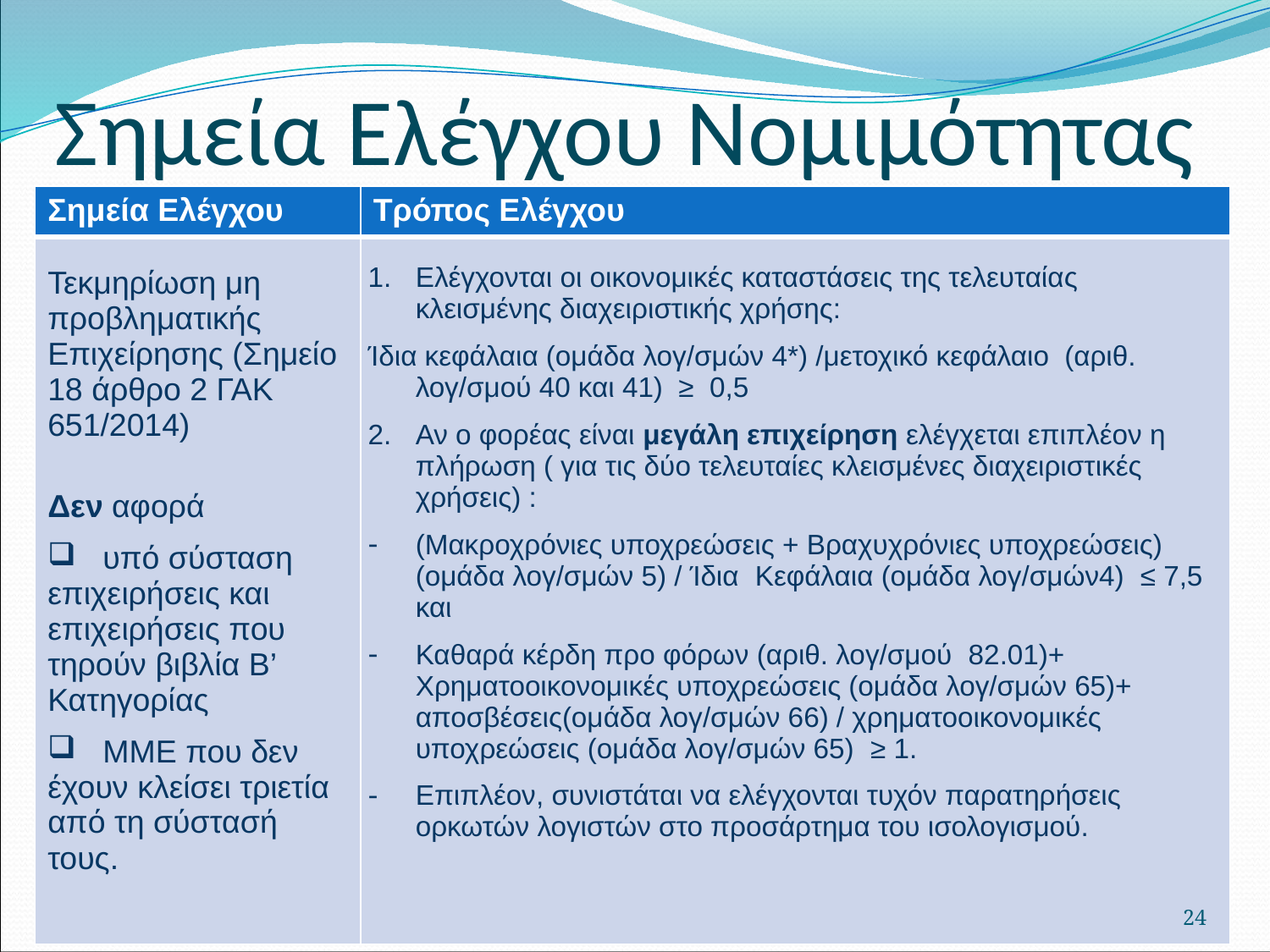

# Σημεία Ελέγχου Νομιμότητας
| Σημεία Ελέγχου | Τρόπος Ελέγχου |
| --- | --- |
| Τεκμηρίωση μη προβληματικής Επιχείρησης (Σημείο 18 άρθρο 2 ΓΑΚ 651/2014) Δεν αφορά υπό σύσταση επιχειρήσεις και επιχειρήσεις που τηρούν βιβλία Β’ Κατηγορίας ΜΜΕ που δεν έχουν κλείσει τριετία από τη σύστασή τους. | Ελέγχονται οι οικονομικές καταστάσεις της τελευταίας κλεισμένης διαχειριστικής χρήσης: Ίδια κεφάλαια (ομάδα λογ/σμών 4\*) /μετοχικό κεφάλαιο  (αριθ. λογ/σμού 40 και 41)  ≥  0,5 Αν ο φορέας είναι μεγάλη επιχείρηση ελέγχεται επιπλέον η πλήρωση ( για τις δύο τελευταίες κλεισμένες διαχειριστικές χρήσεις) : (Μακροχρόνιες υποχρεώσεις + Βραχυχρόνιες υποχρεώσεις) (ομάδα λογ/σμών 5) / Ίδια  Κεφάλαια (ομάδα λογ/σμών4)  ≤ 7,5   και Καθαρά κέρδη προ φόρων (αριθ. λογ/σμού  82.01)+ Χρηματοοικονομικές υποχρεώσεις (ομάδα λογ/σμών 65)+ αποσβέσεις(ομάδα λογ/σμών 66) / χρηματοοικονομικές υποχρεώσεις (ομάδα λογ/σμών 65)  ≥ 1. Επιπλέον, συνιστάται να ελέγχονται τυχόν παρατηρήσεις ορκωτών λογιστών στο προσάρτημα του ισολογισμού. |
24